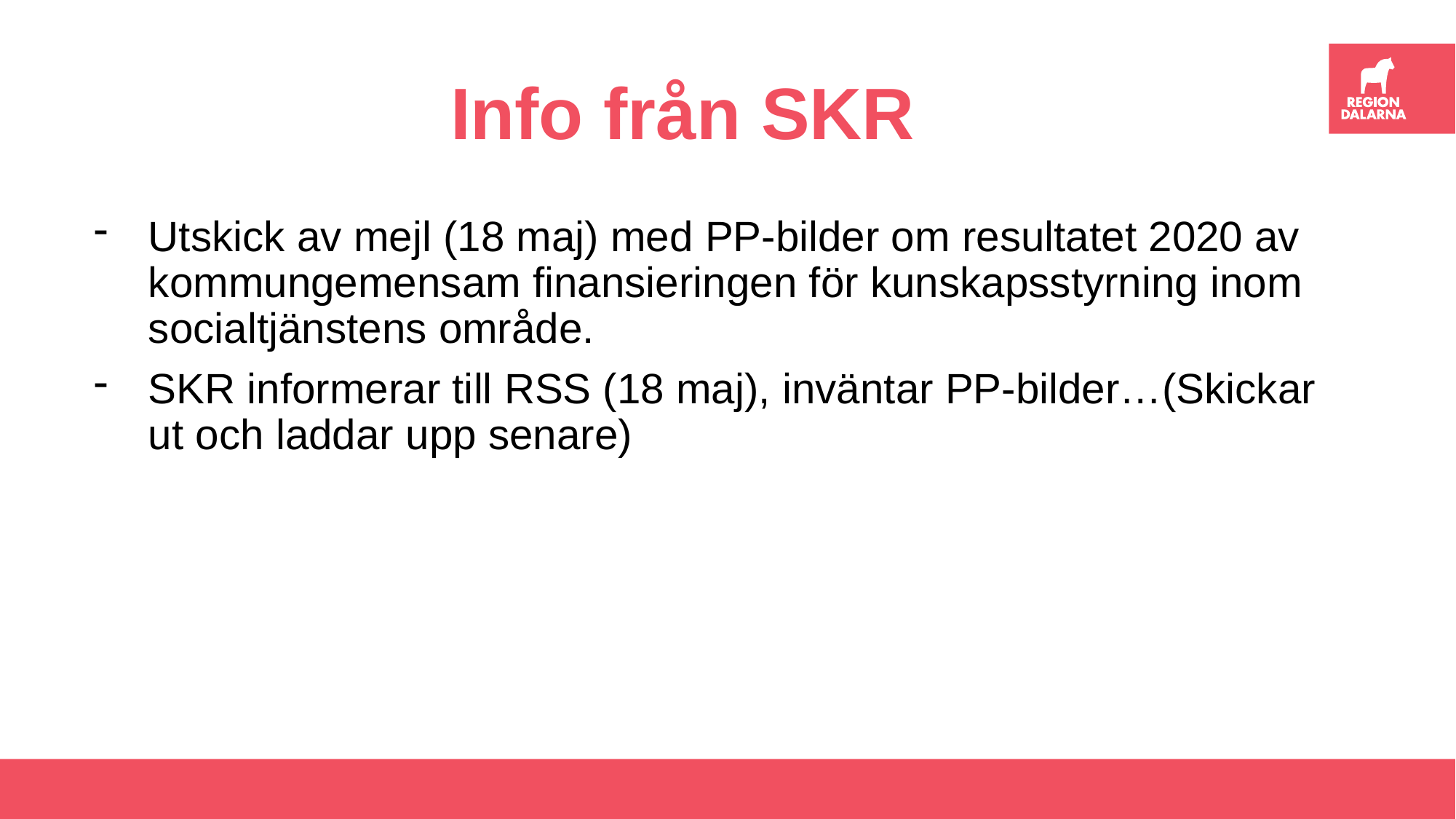

# Info från SKR
Utskick av mejl (18 maj) med PP-bilder om resultatet 2020 av kommungemensam finansieringen för kunskapsstyrning inom socialtjänstens område.
SKR informerar till RSS (18 maj), inväntar PP-bilder…(Skickar ut och laddar upp senare)